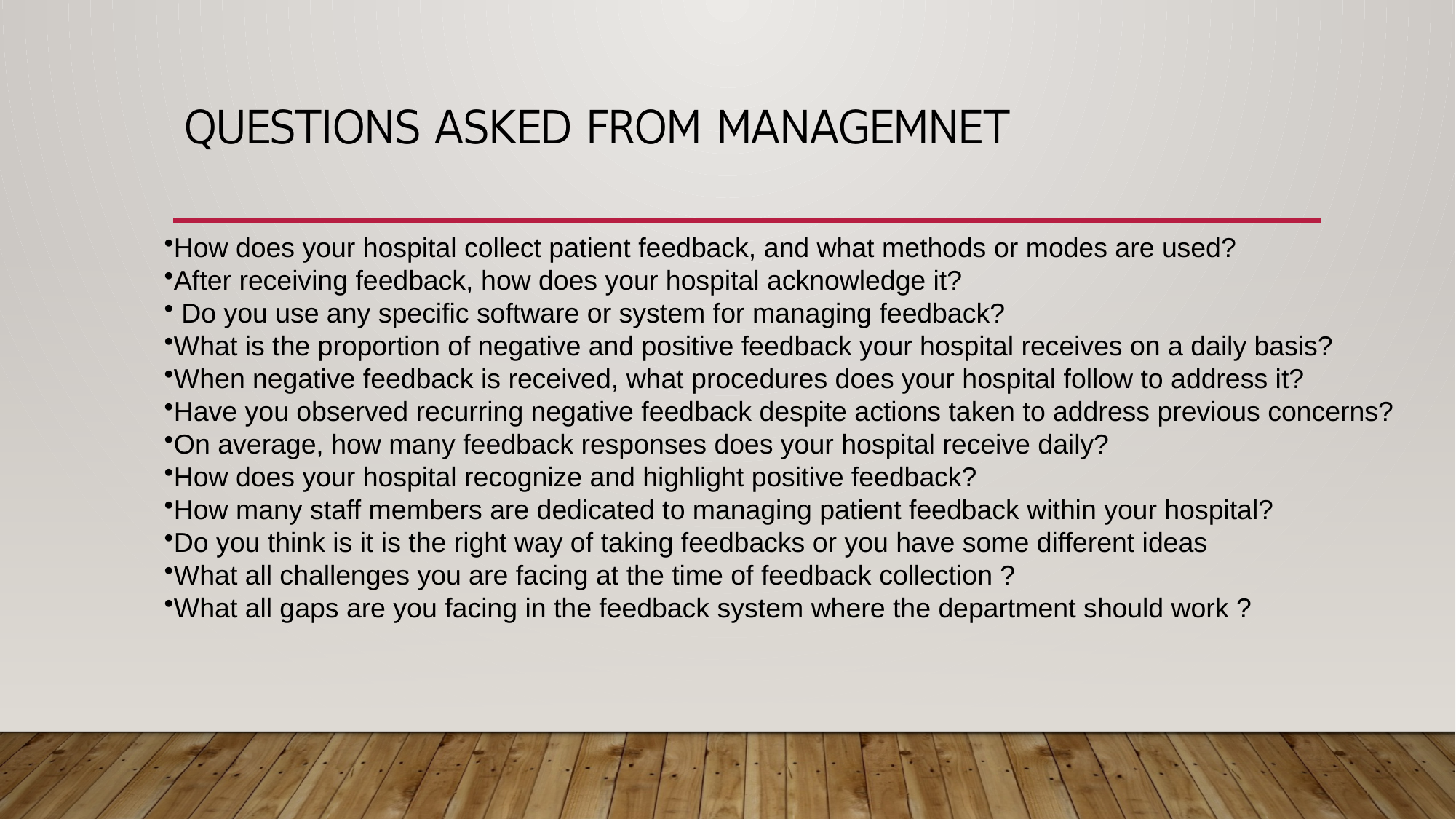

# QUESTIONS ASKED FROM MANAGEMNET

How does your hospital collect patient feedback, and what methods or modes are used?
After receiving feedback, how does your hospital acknowledge it?
 Do you use any specific software or system for managing feedback?
What is the proportion of negative and positive feedback your hospital receives on a daily basis?
When negative feedback is received, what procedures does your hospital follow to address it?
Have you observed recurring negative feedback despite actions taken to address previous concerns?
On average, how many feedback responses does your hospital receive daily?
How does your hospital recognize and highlight positive feedback?
How many staff members are dedicated to managing patient feedback within your hospital?
Do you think is it is the right way of taking feedbacks or you have some different ideas
What all challenges you are facing at the time of feedback collection ?
What all gaps are you facing in the feedback system where the department should work ?